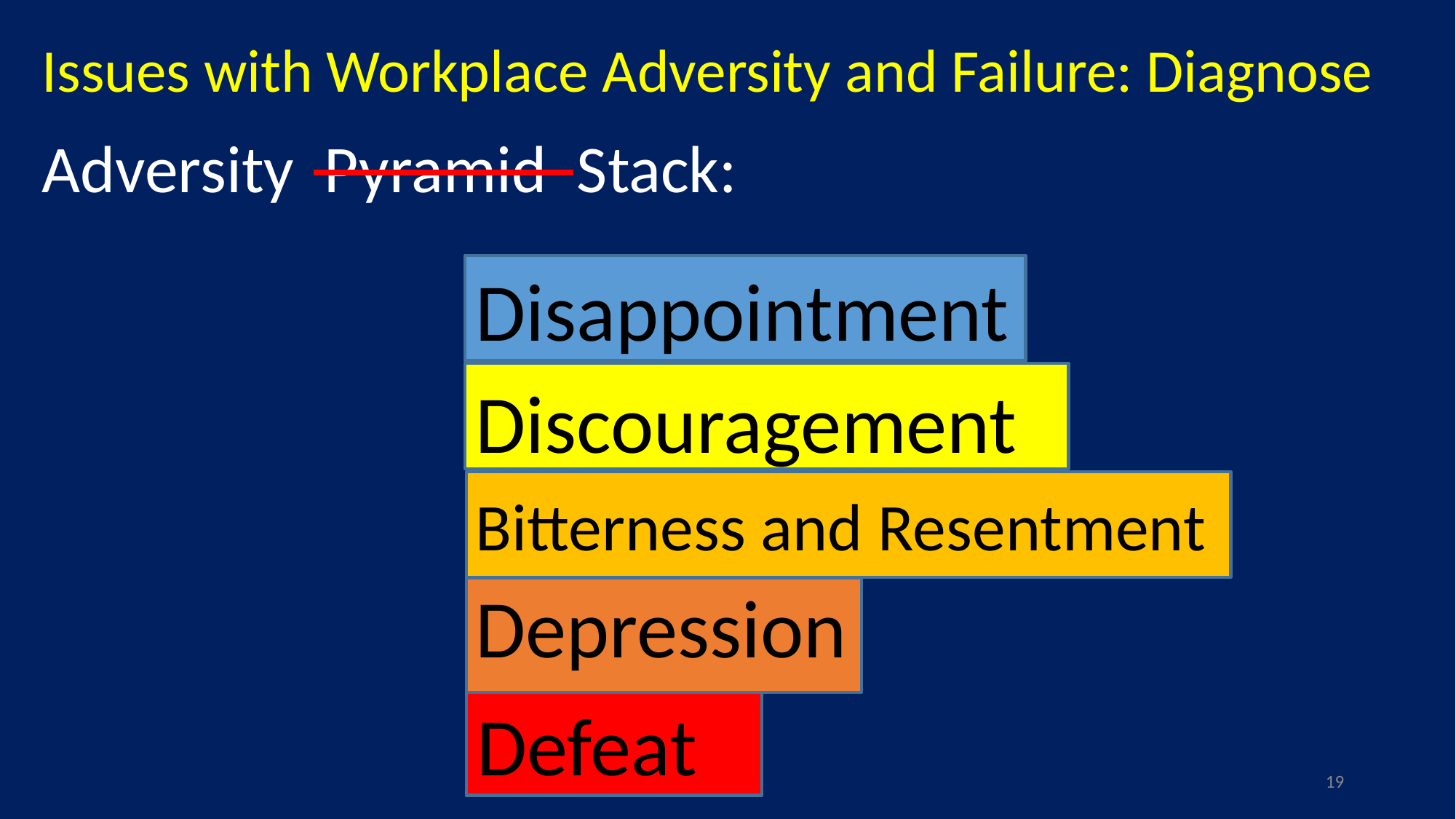

Issues with Workplace Adversity and Failure: Diagnose

Adversity  Pyramid  Stack:

Disappointment

Discouragement

Bitterness and Resentment
Depression

Defeat
19